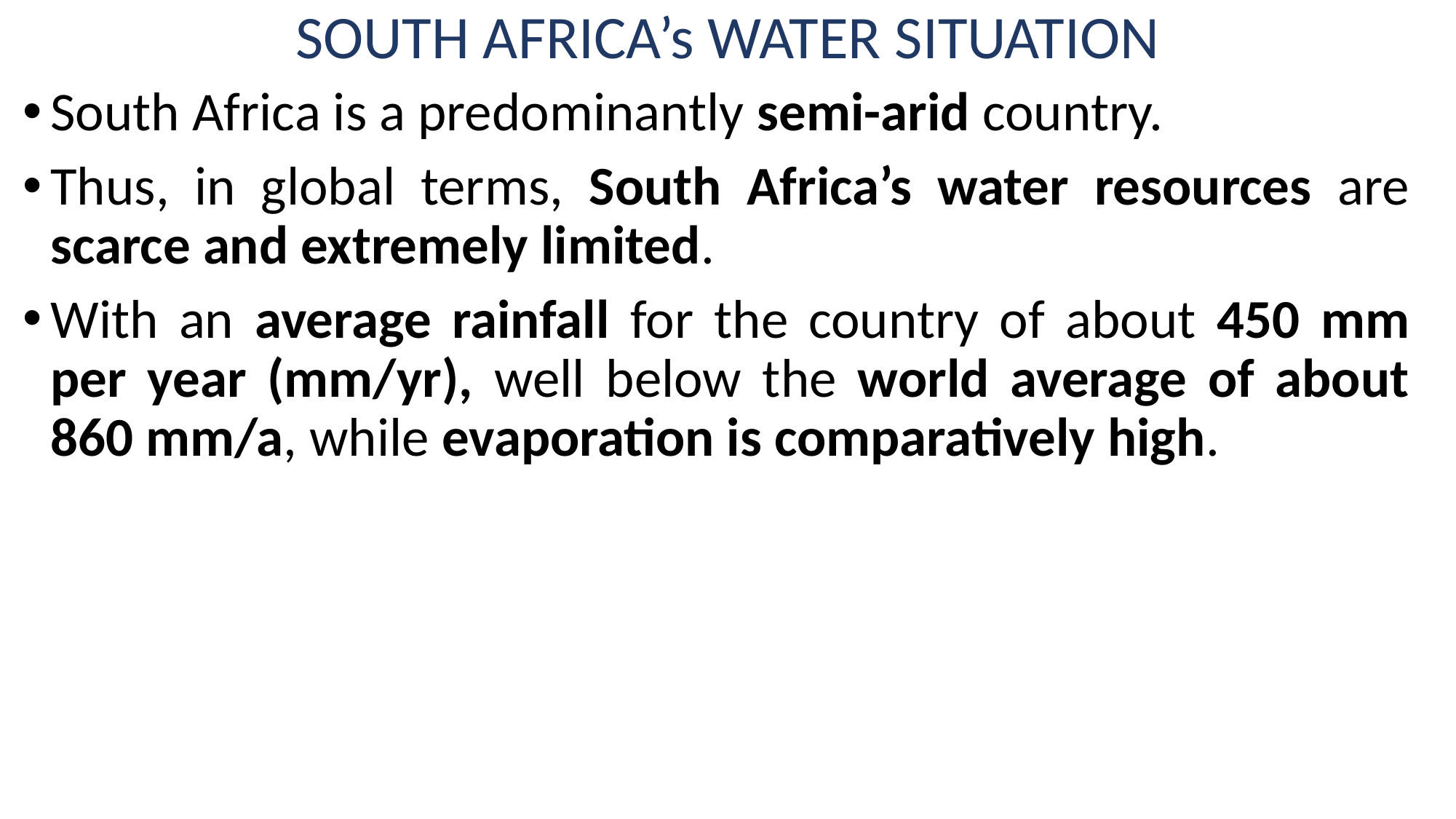

# SOUTH AFRICA’s WATER SITUATION
South Africa is a predominantly semi-arid country.
Thus, in global terms, South Africa’s water resources are scarce and extremely limited.
With an average rainfall for the country of about 450 mm per year (mm/yr), well below the world average of about 860 mm/a, while evaporation is comparatively high.